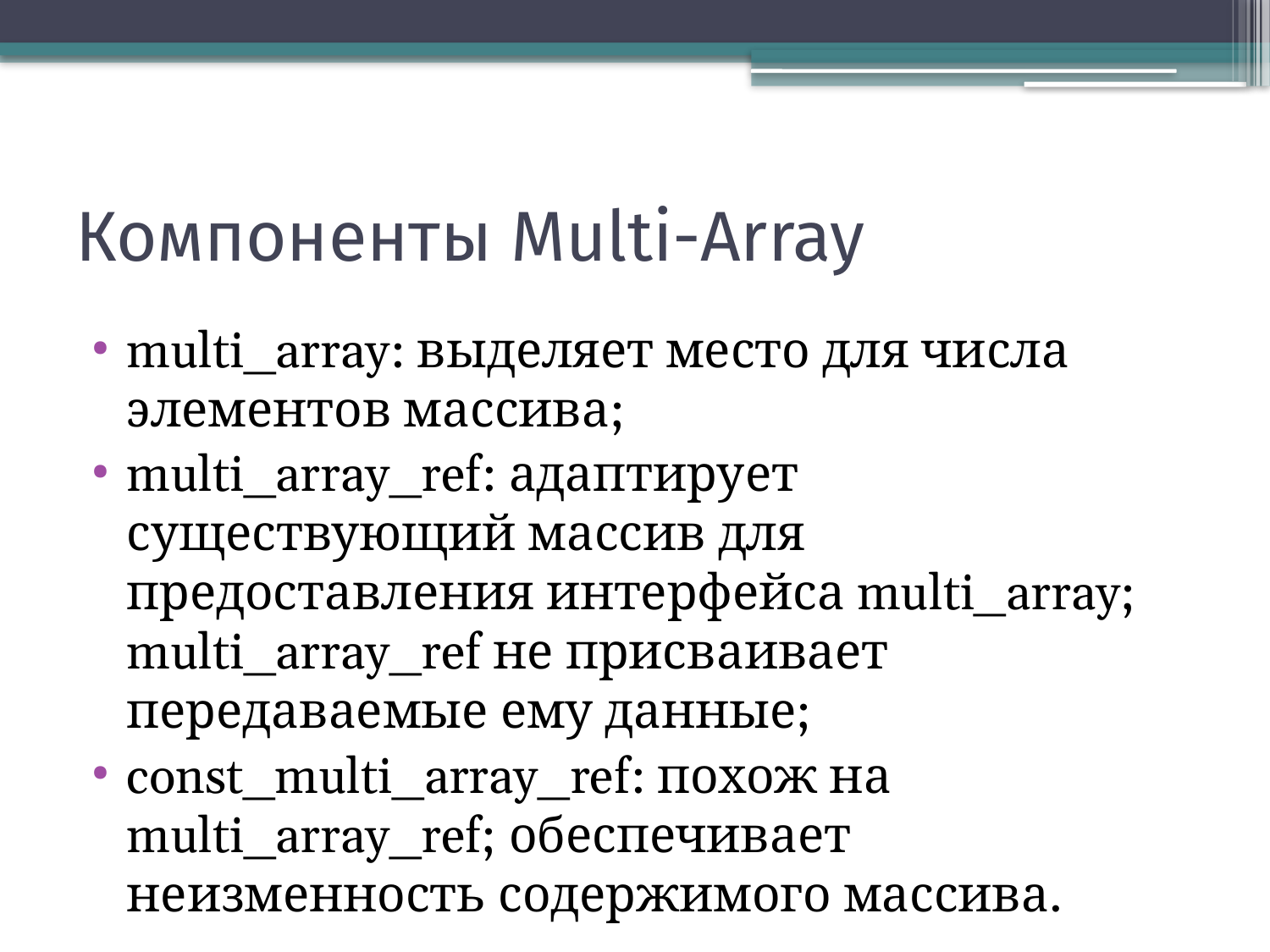

# Компоненты Multi-Array
multi_array: выделяет место для числа элементов массива;
multi_array_ref: адаптирует существующий массив для предоставления интерфейса multi_array; multi_array_ref не присваивает передаваемые ему данные;
const_multi_array_ref: похож на multi_array_ref; обеспечивает неизменность содержимого массива.